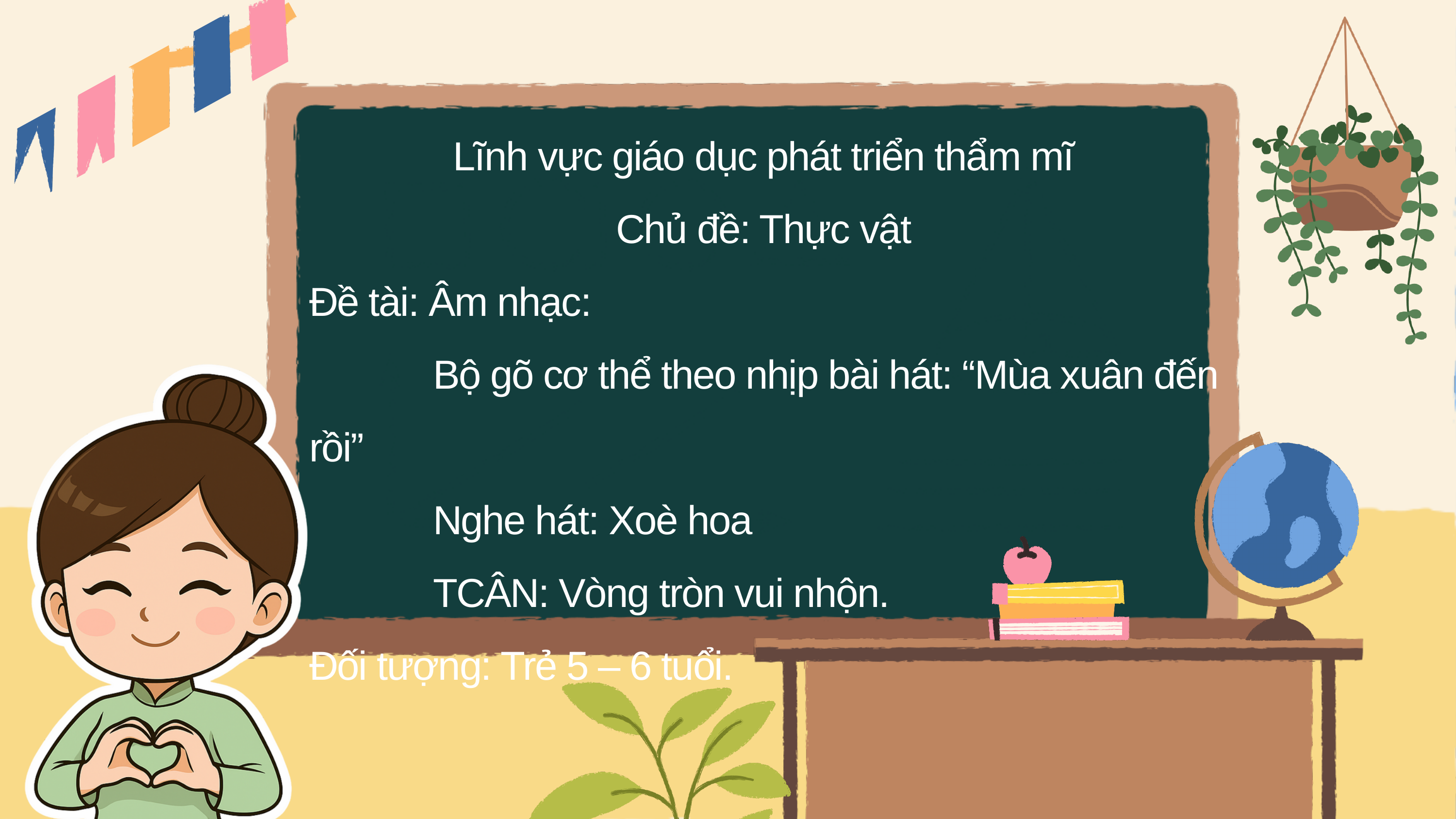

Lĩnh vực giáo dục phát triển thẩm mĩ
Chủ đề: Thực vật
Đề tài: Âm nhạc:
            Bộ gõ cơ thể theo nhịp bài hát: “Mùa xuân đến rồi”
            Nghe hát: Xoè hoa
            TCÂN: Vòng tròn vui nhộn.
Đối tượng: Trẻ 5 – 6 tuổi.